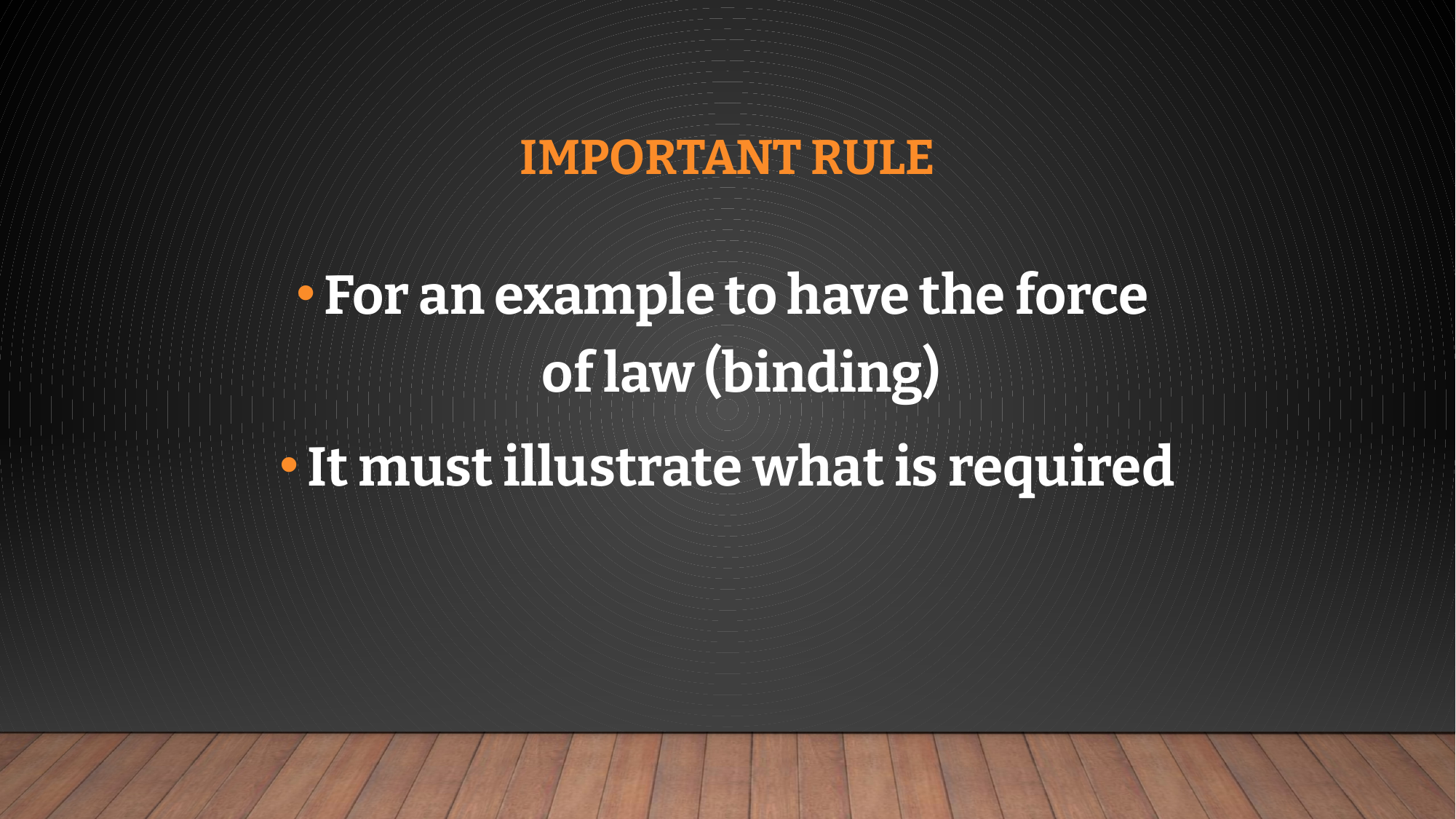

# Important rule
For an example to have the force
of law (binding)
It must illustrate what is required